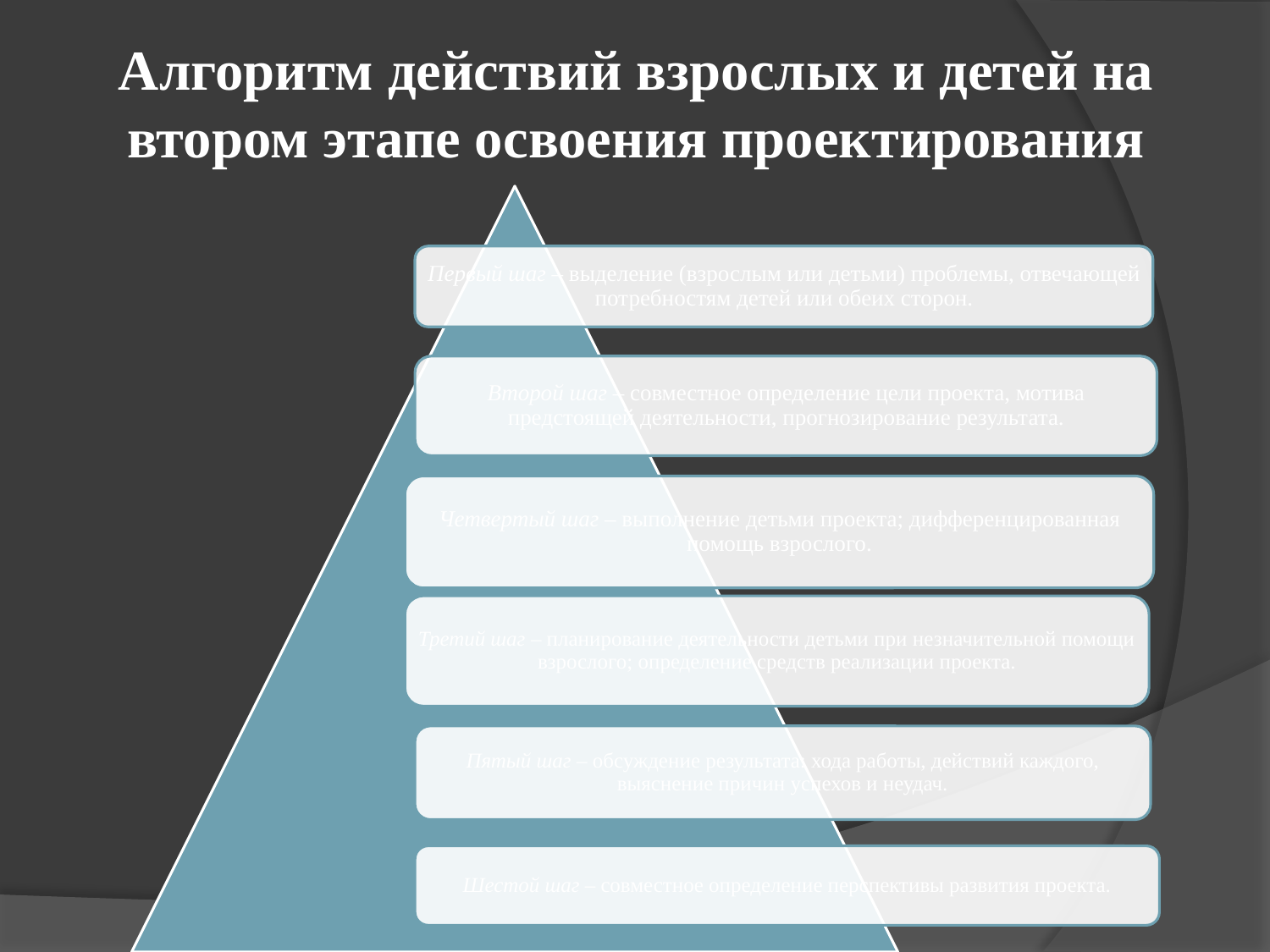

# Алгоритм действий взрослых и детей на втором этапе освоения проектирования
Первый шаг – выделение (взрослым или детьми) проблемы, отвечающей потребностям детей или обеих сторон.
Второй шаг – совместное определение цели проекта, мотива предстоящей деятельности, прогнозирование результата.
Четвертый шаг – выполнение детьми проекта; дифференцированная помощь взрослого.
Пятый шаг – обсуждение результата: хода работы, действий каждого, выяснение причин успехов и неудач.
Шестой шаг – совместное определение перспективы развития проекта.
Третий шаг – планирование деятельности детьми при незначительной помощи взрослого; определение средств реализации проекта.